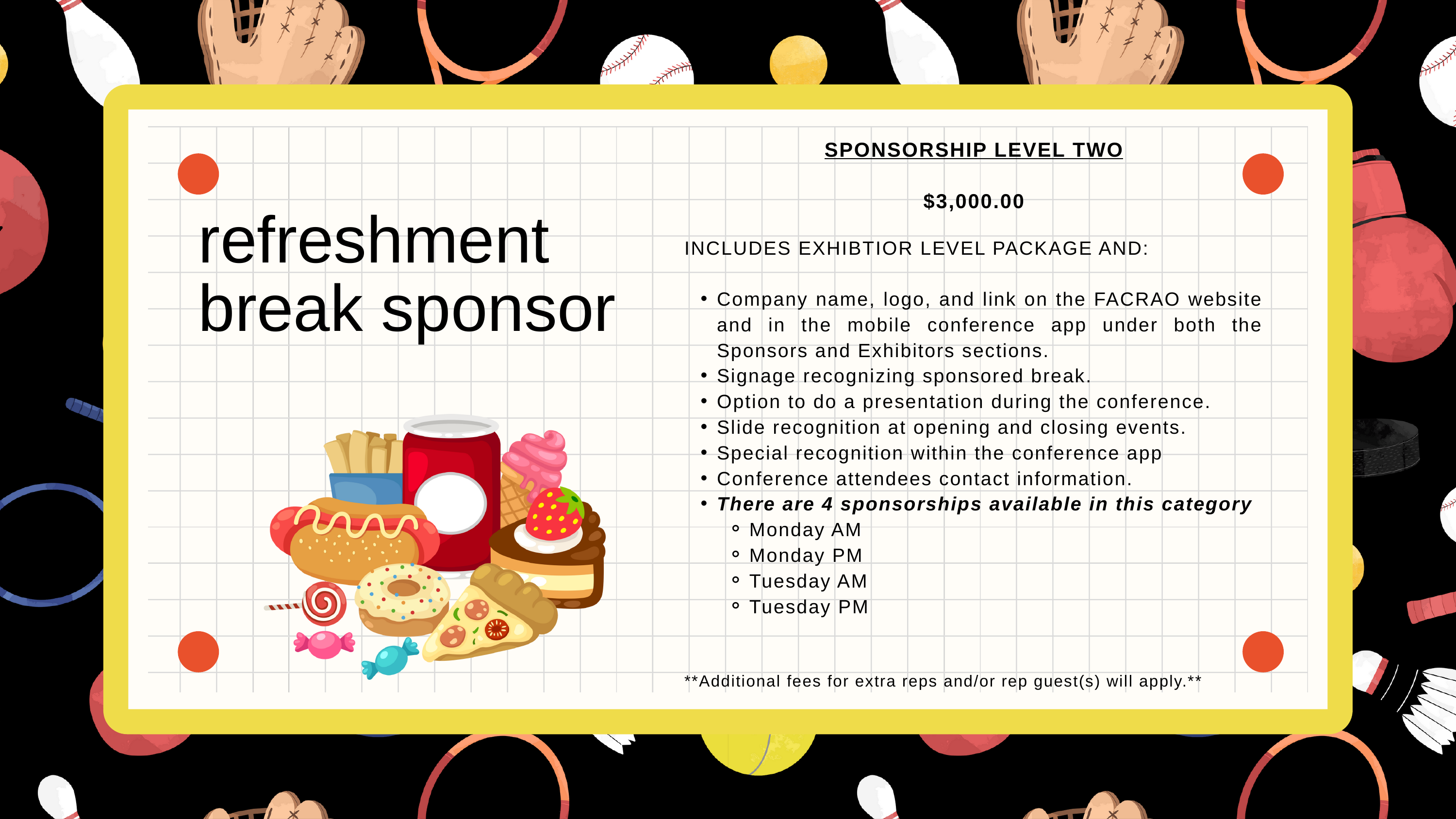

SPONSORSHIP LEVEL TWO

$3,000.00

refreshment break sponsor
INCLUDES EXHIBTIOR LEVEL PACKAGE AND:

Company name, logo, and link on the FACRAO website and in the mobile conference app under both the Sponsors and Exhibitors sections.
Signage recognizing sponsored break.
Option to do a presentation during the conference.
Slide recognition at opening and closing events.
Special recognition within the conference app
Conference attendees contact information.
There are 4 sponsorships available in this category
Monday AM
Monday PM
Tuesday AM
Tuesday PM

**Additional fees for extra reps and/or rep guest(s) will apply.**